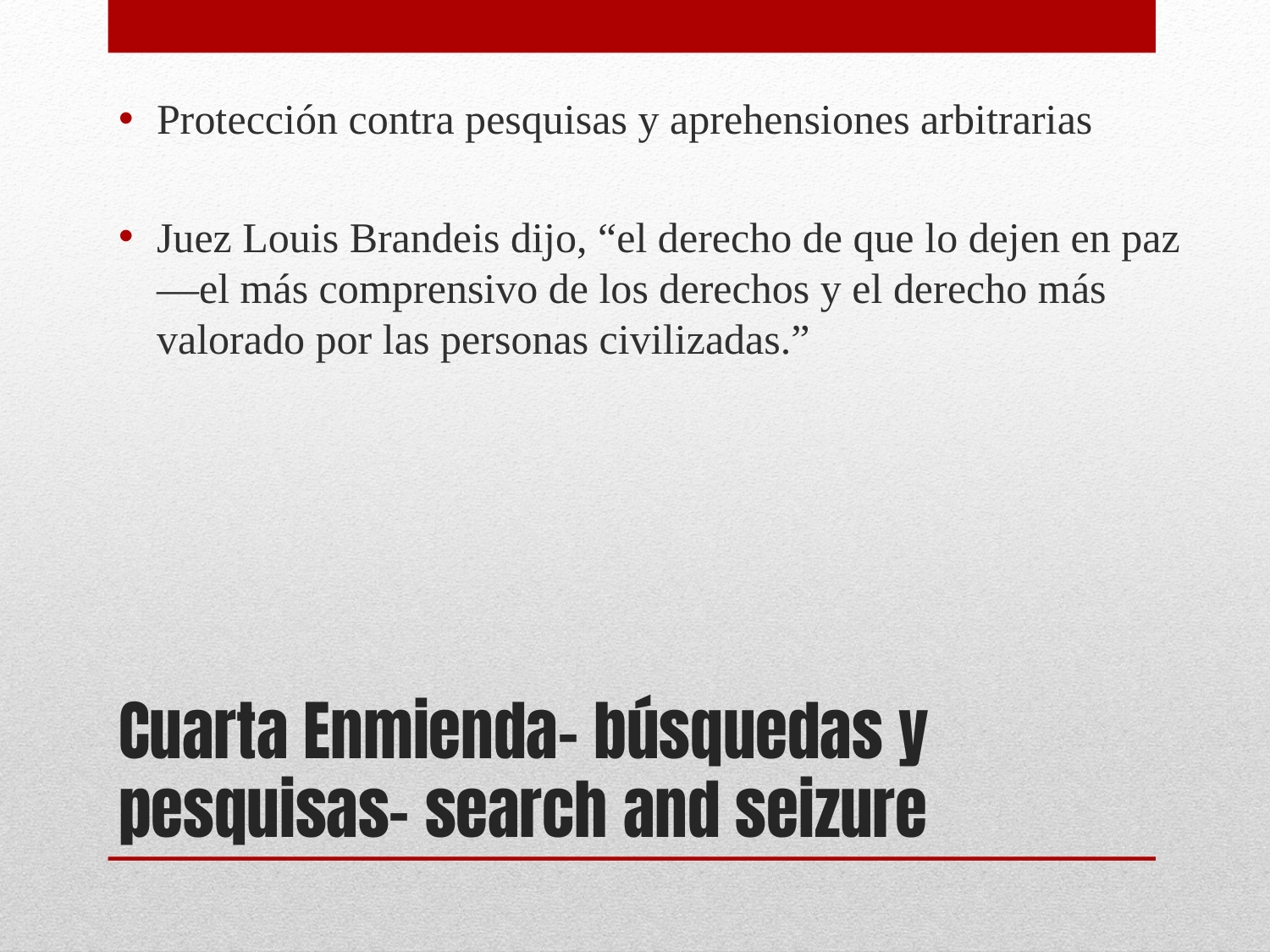

Protección contra pesquisas y aprehensiones arbitrarias

Juez Louis Brandeis dijo, “el derecho de que lo dejen en paz—el más comprensivo de los derechos y el derecho más valorado por las personas civilizadas.”

# Cuarta Enmienda- búsquedas y pesquisas- search and seizure